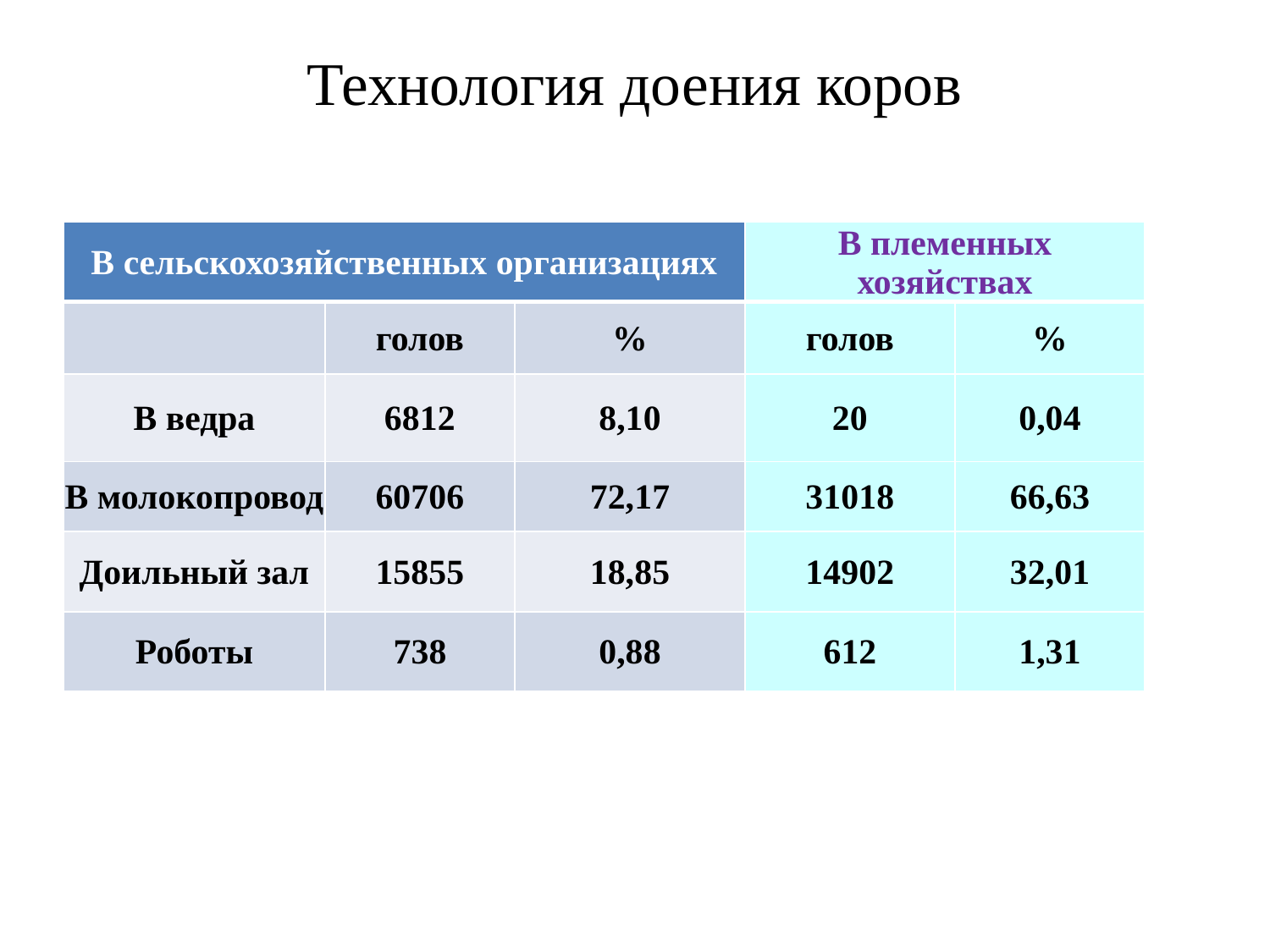

# Технология доения коров
| В сельскохозяйственных организациях |  |  | В племенных хозяйствах |  |
| --- | --- | --- | --- | --- |
|  | голов | % | голов | % |
| В ведра | 6812 | 8,10 | 20 | 0,04 |
| В молокопровод | 60706 | 72,17 | 31018 | 66,63 |
| Доильный зал | 15855 | 18,85 | 14902 | 32,01 |
| Роботы | 738 | 0,88 | 612 | 1,31 |